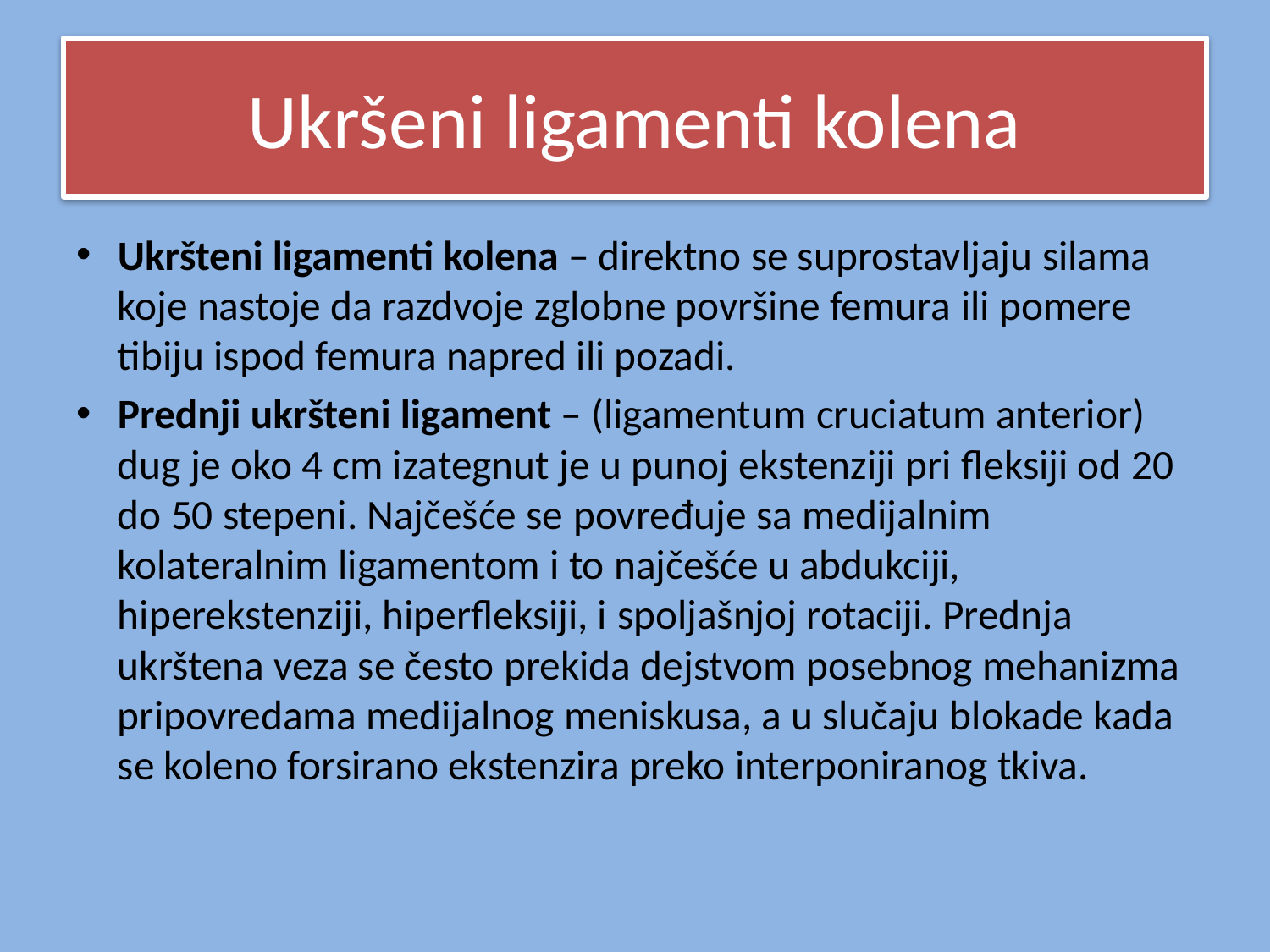

# Ukršeni ligamenti kolena
Ukršteni ligamenti kolena – direktno se suprostavljaju silama koje nastoje da razdvoje zglobne površine femura ili pomere tibiju ispod femura napred ili pozadi.
Prednji ukršteni ligament – (ligamentum cruciatum anterior) dug je oko 4 cm izategnut je u punoj ekstenziji pri fleksiji od 20 do 50 stepeni. Najčešće se povređuje sa medijalnim kolateralnim ligamentom i to najčešće u abdukciji, hiperekstenziji, hiperfleksiji, i spoljašnjoj rotaciji. Prednja ukrštena veza se često prekida dejstvom posebnog mehanizma pripovredama medijalnog meniskusa, a u slučaju blokade kada se koleno forsirano ekstenzira preko interponiranog tkiva.